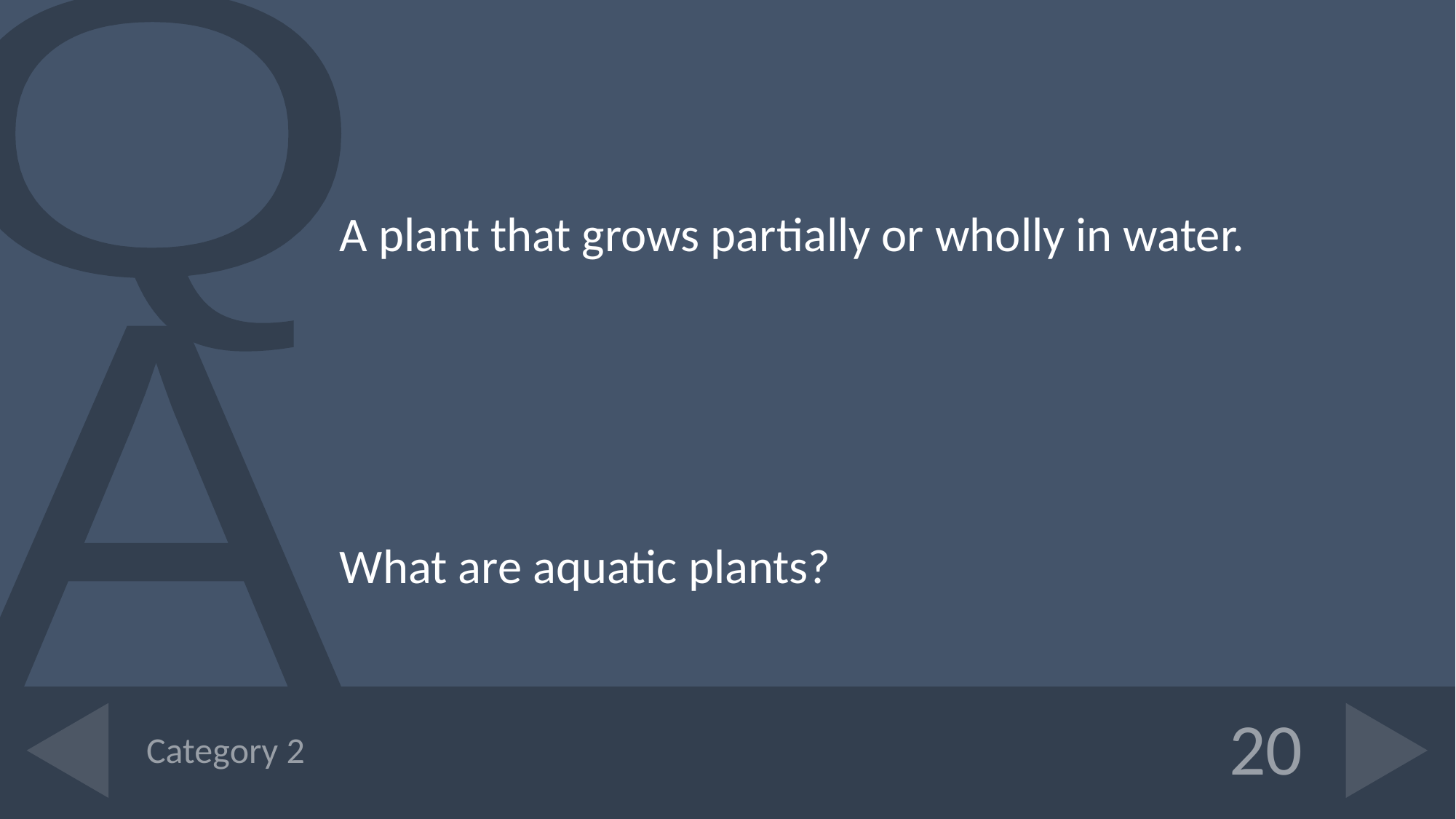

A plant that grows partially or wholly in water.
What are aquatic plants?
# Category 2
20